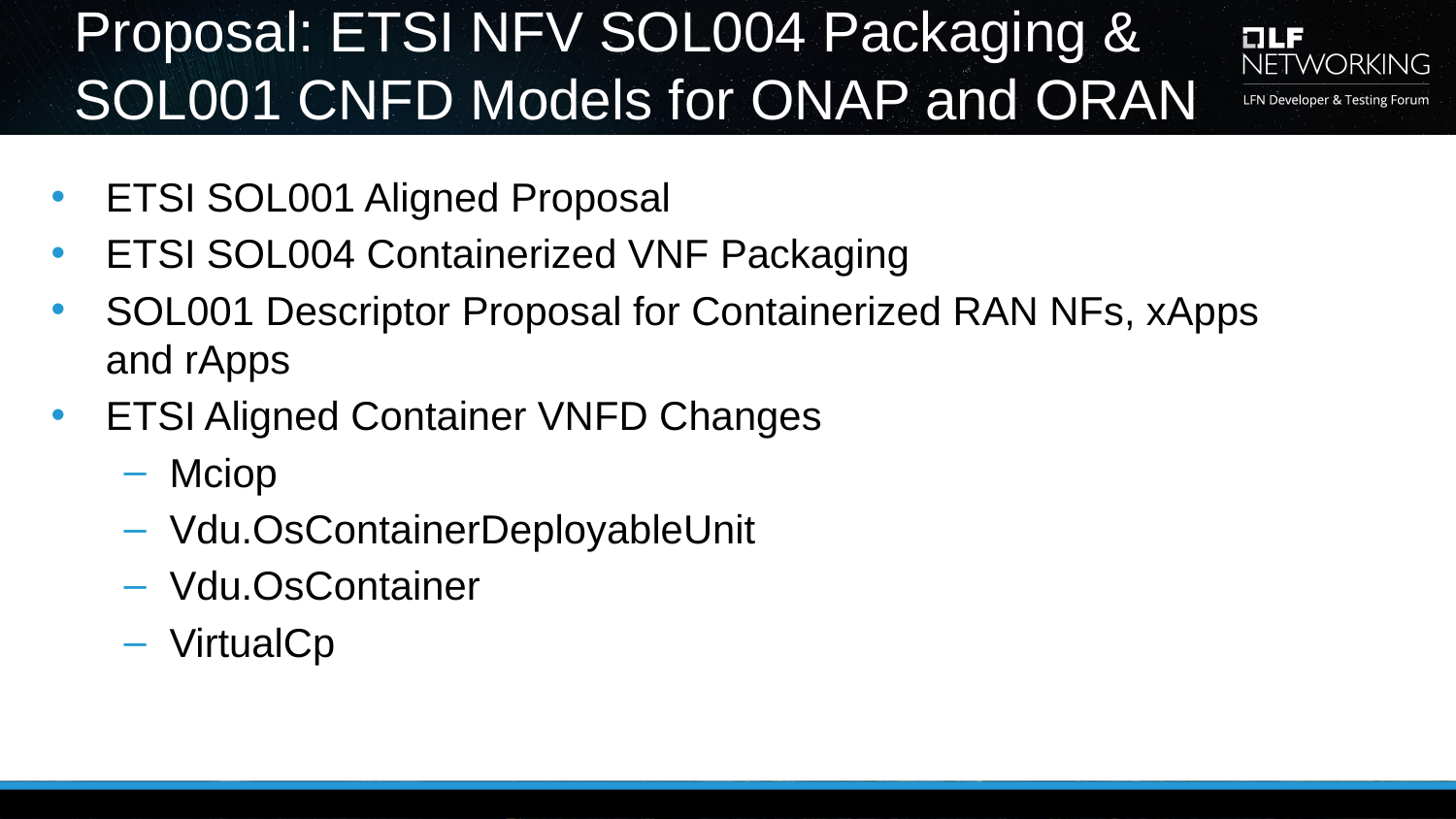

# Proposal: ETSI NFV SOL004 Packaging & SOL001 CNFD Models for ONAP and ORAN
ETSI SOL001 Aligned Proposal
ETSI SOL004 Containerized VNF Packaging
SOL001 Descriptor Proposal for Containerized RAN NFs, xApps and rApps
ETSI Aligned Container VNFD Changes
Mciop
Vdu.OsContainerDeployableUnit
Vdu.OsContainer
VirtualCp